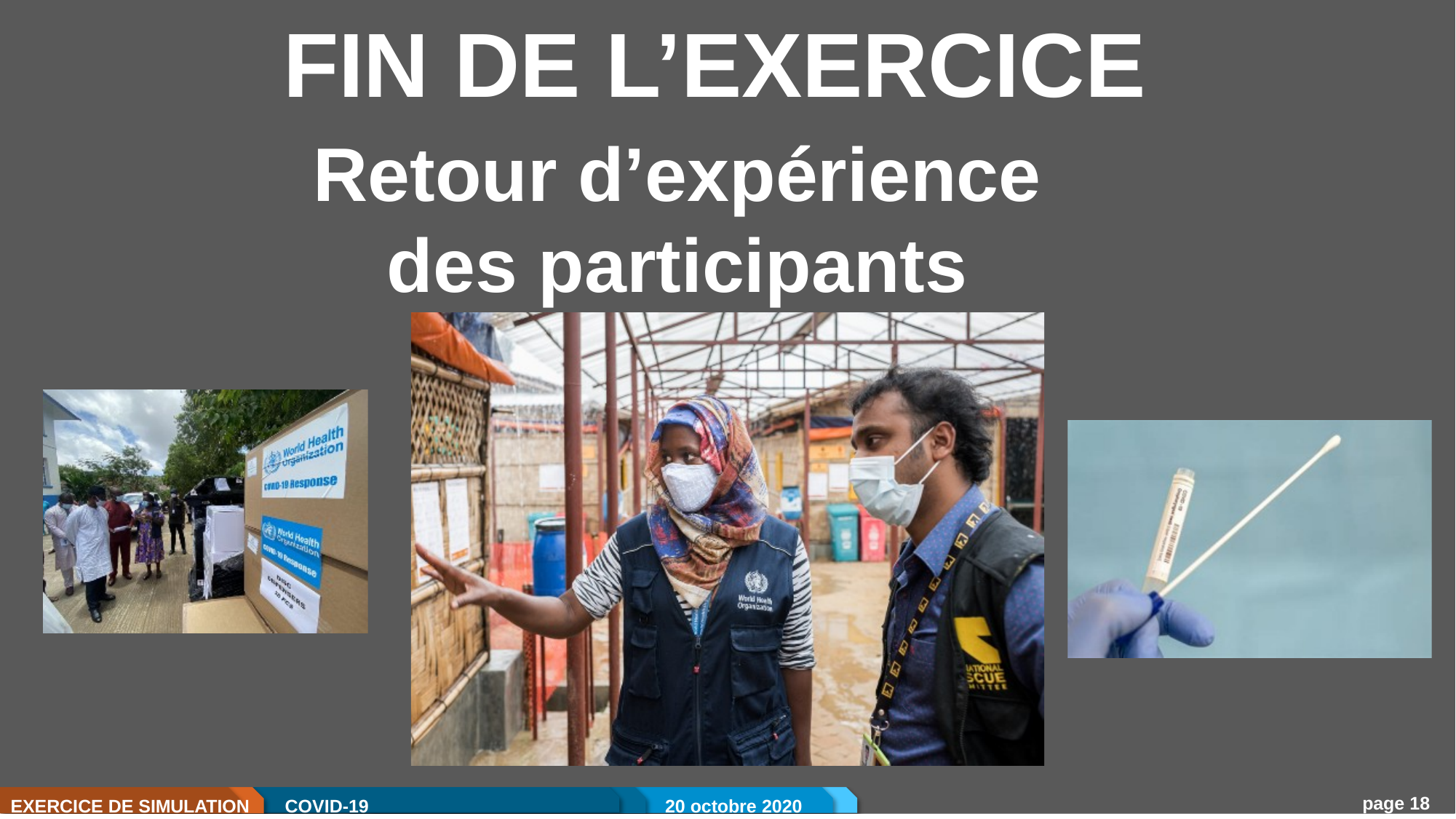

# FIN DE L’EXERCICE
Retour d’expérience
des participants

page 18
EXERCICE DE SIMULATION
COVID-19
20 octobre 2020